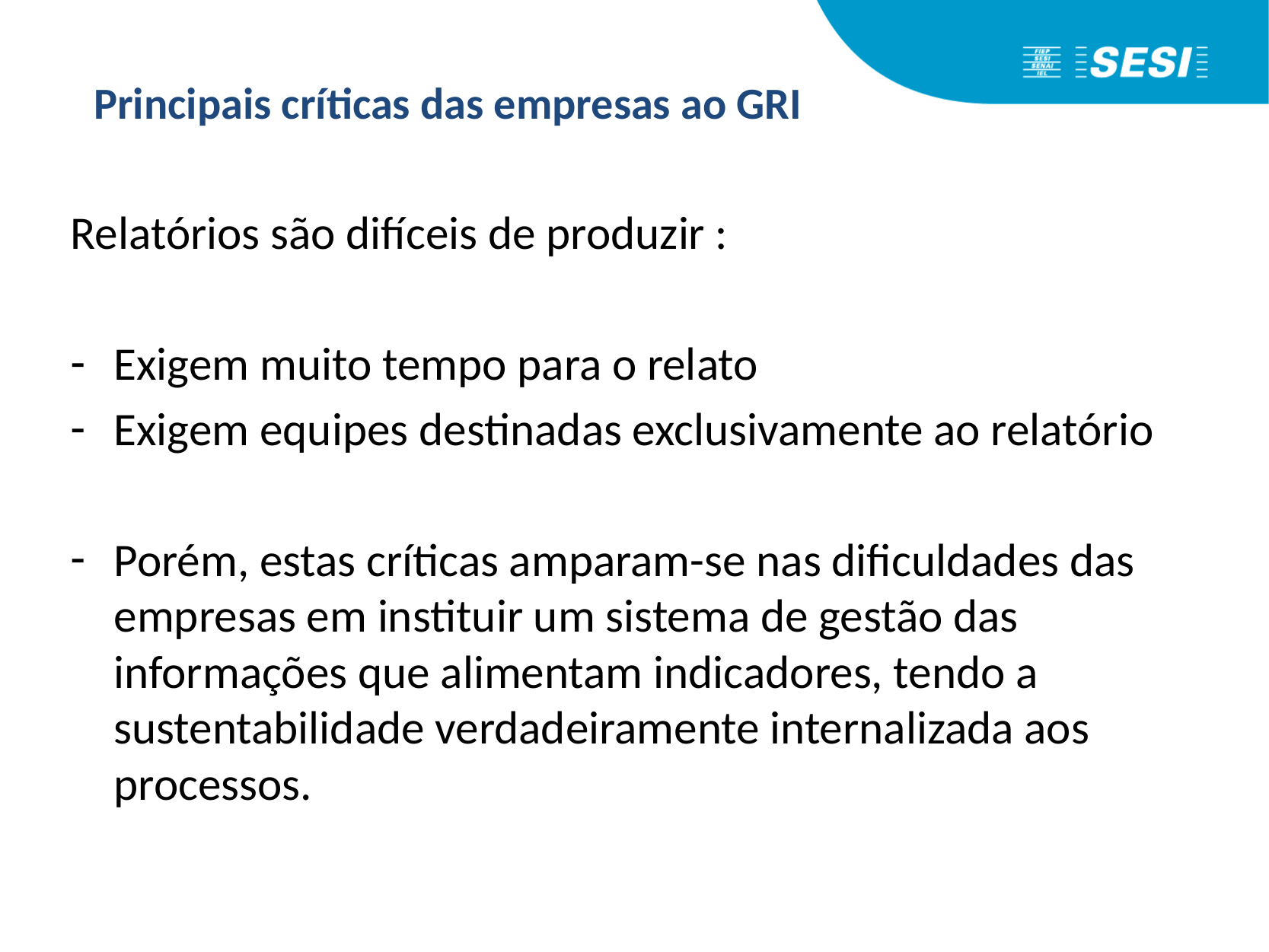

# Principais críticas das empresas ao GRI
Relatórios são difíceis de produzir :

Exigem muito tempo para o relato
Exigem equipes destinadas exclusivamente ao relatório

Porém, estas críticas amparam-se nas dificuldades das empresas em instituir um sistema de gestão das informações que alimentam indicadores, tendo a sustentabilidade verdadeiramente internalizada aos processos.